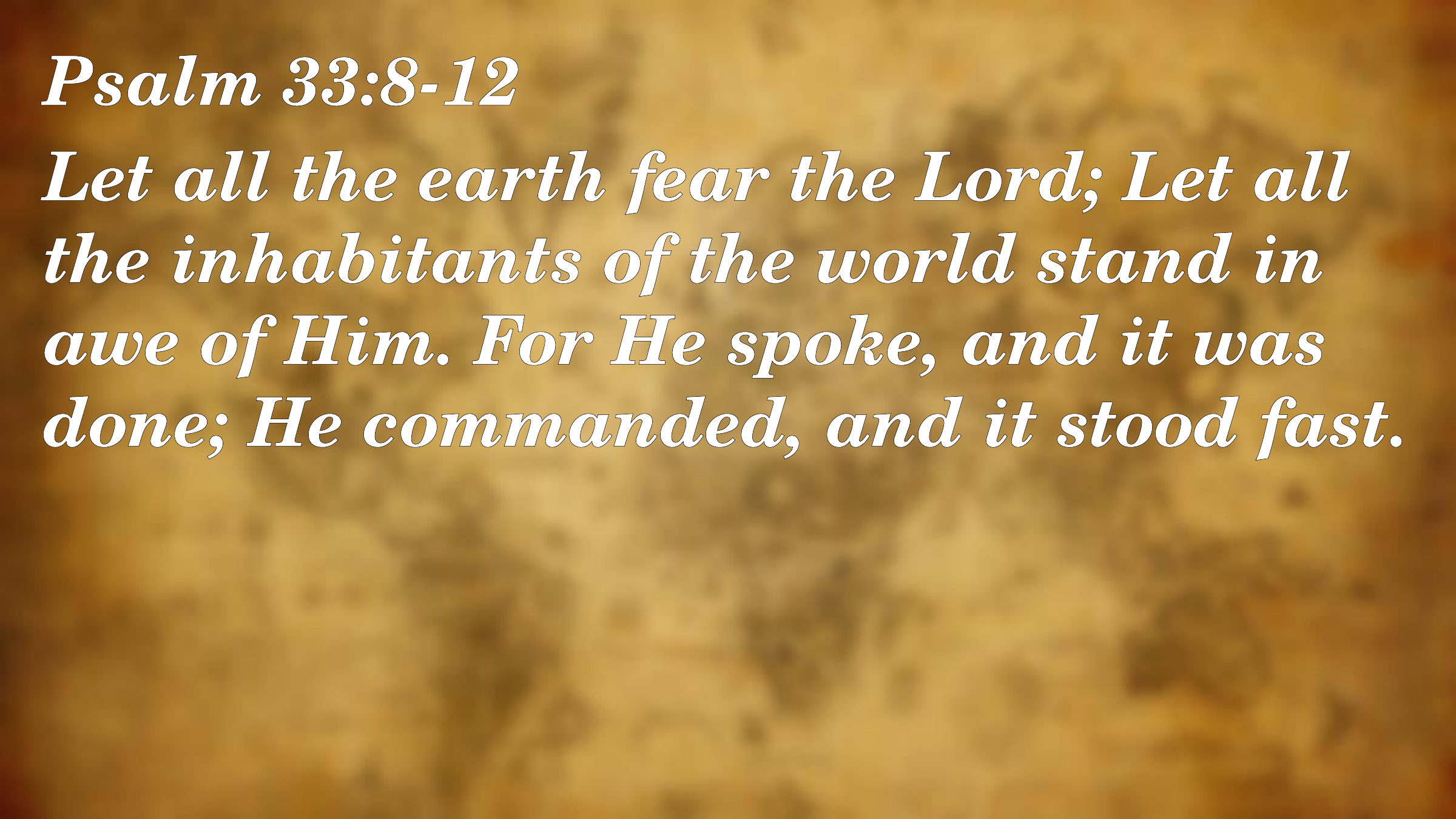

Psalm 33:8-12
Let all the earth fear the Lord; Let all the inhabitants of the world stand in awe of Him. For He spoke, and it was done; He commanded, and it stood fast.